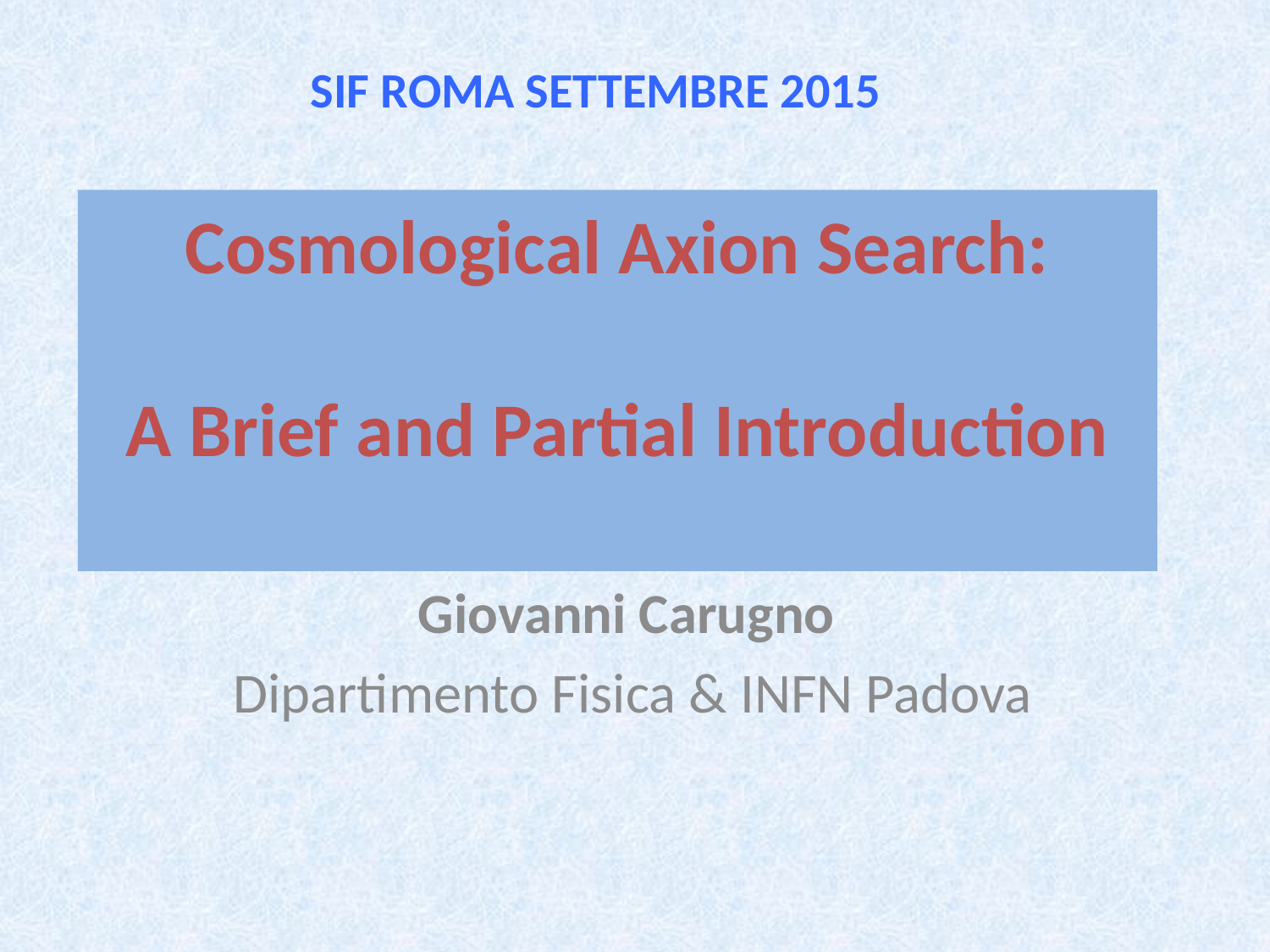

SIF ROMA SETTEMBRE 2015
# Cosmological Axion Search: A Brief and Partial Introduction
Giovanni Carugno
 Dipartimento Fisica & INFN Padova